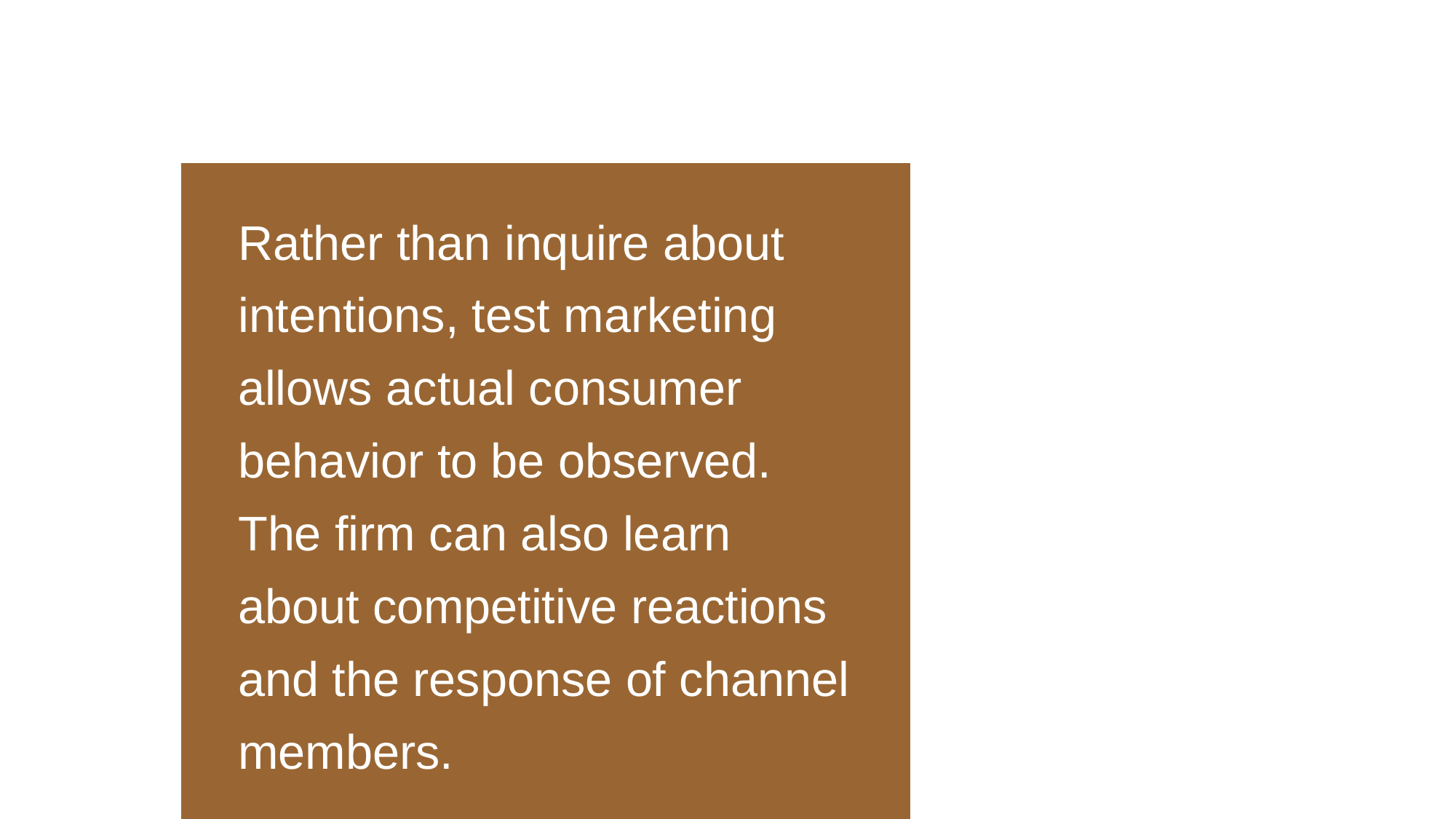

Rather than inquire about intentions, test marketing allows actual consumer behavior to be observed. The firm can also learn about competitive reactions and the response of channel members.